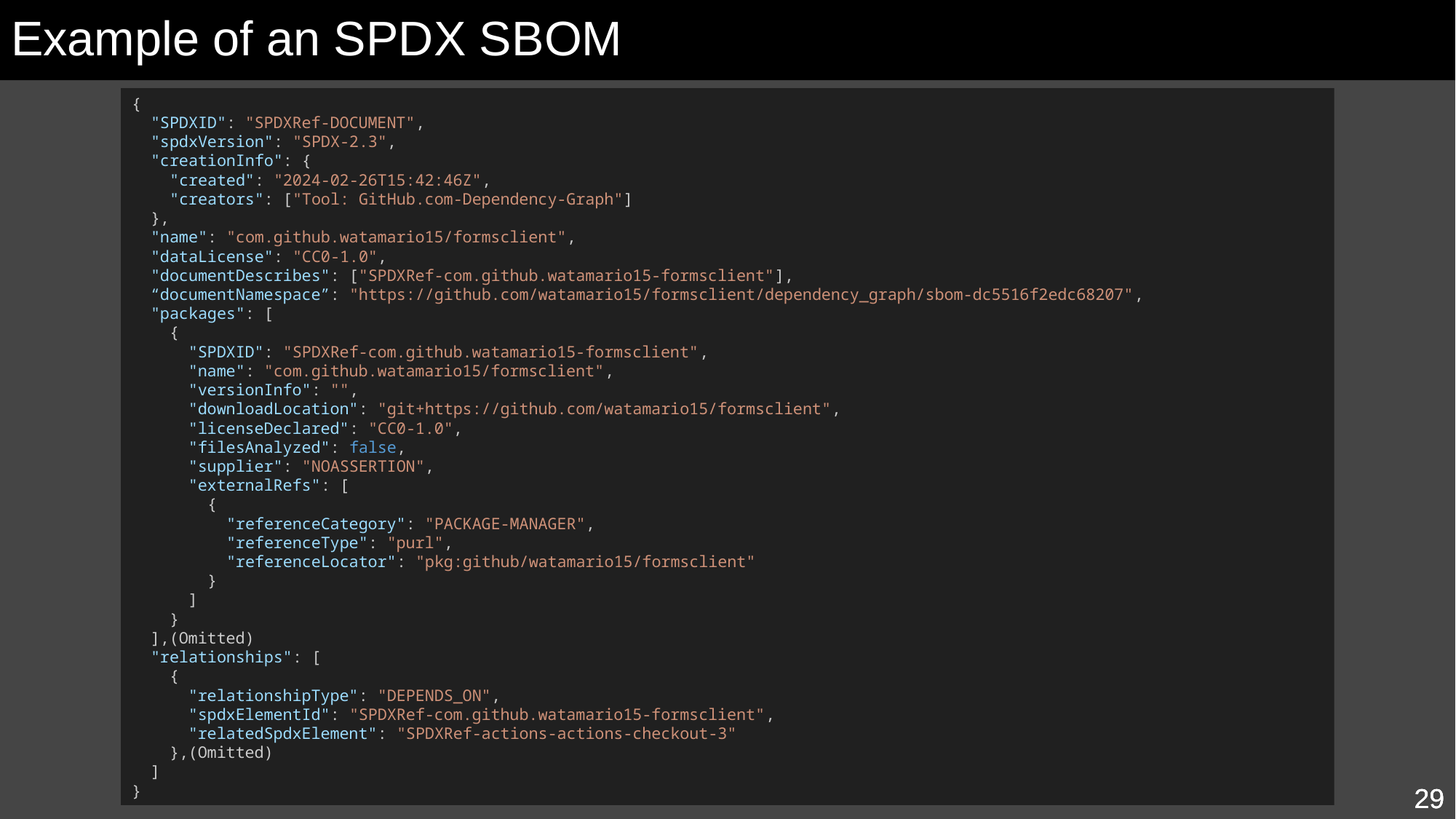

# Example of an SPDX SBOM
{
  "SPDXID": "SPDXRef-DOCUMENT",
  "spdxVersion": "SPDX-2.3",
  "creationInfo": {
    "created": "2024-02-26T15:42:46Z",
    "creators": ["Tool: GitHub.com-Dependency-Graph"]
  },
  "name": "com.github.watamario15/formsclient",
  "dataLicense": "CC0-1.0",
  "documentDescribes": ["SPDXRef-com.github.watamario15-formsclient"],
  “documentNamespace”: "https://github.com/watamario15/formsclient/dependency_graph/sbom-dc5516f2edc68207",
  "packages": [
    {
      "SPDXID": "SPDXRef-com.github.watamario15-formsclient",
      "name": "com.github.watamario15/formsclient",
      "versionInfo": "",
      "downloadLocation": "git+https://github.com/watamario15/formsclient",
      "licenseDeclared": "CC0-1.0",
      "filesAnalyzed": false,
      "supplier": "NOASSERTION",
      "externalRefs": [
        {
          "referenceCategory": "PACKAGE-MANAGER",
          "referenceType": "purl",
          "referenceLocator": "pkg:github/watamario15/formsclient"
        }
      ]
    }
  ],(Omitted)
  "relationships": [
    {
      "relationshipType": "DEPENDS_ON",
      "spdxElementId": "SPDXRef-com.github.watamario15-formsclient",
      "relatedSpdxElement": "SPDXRef-actions-actions-checkout-3"
    },(Omitted)
  ]
}